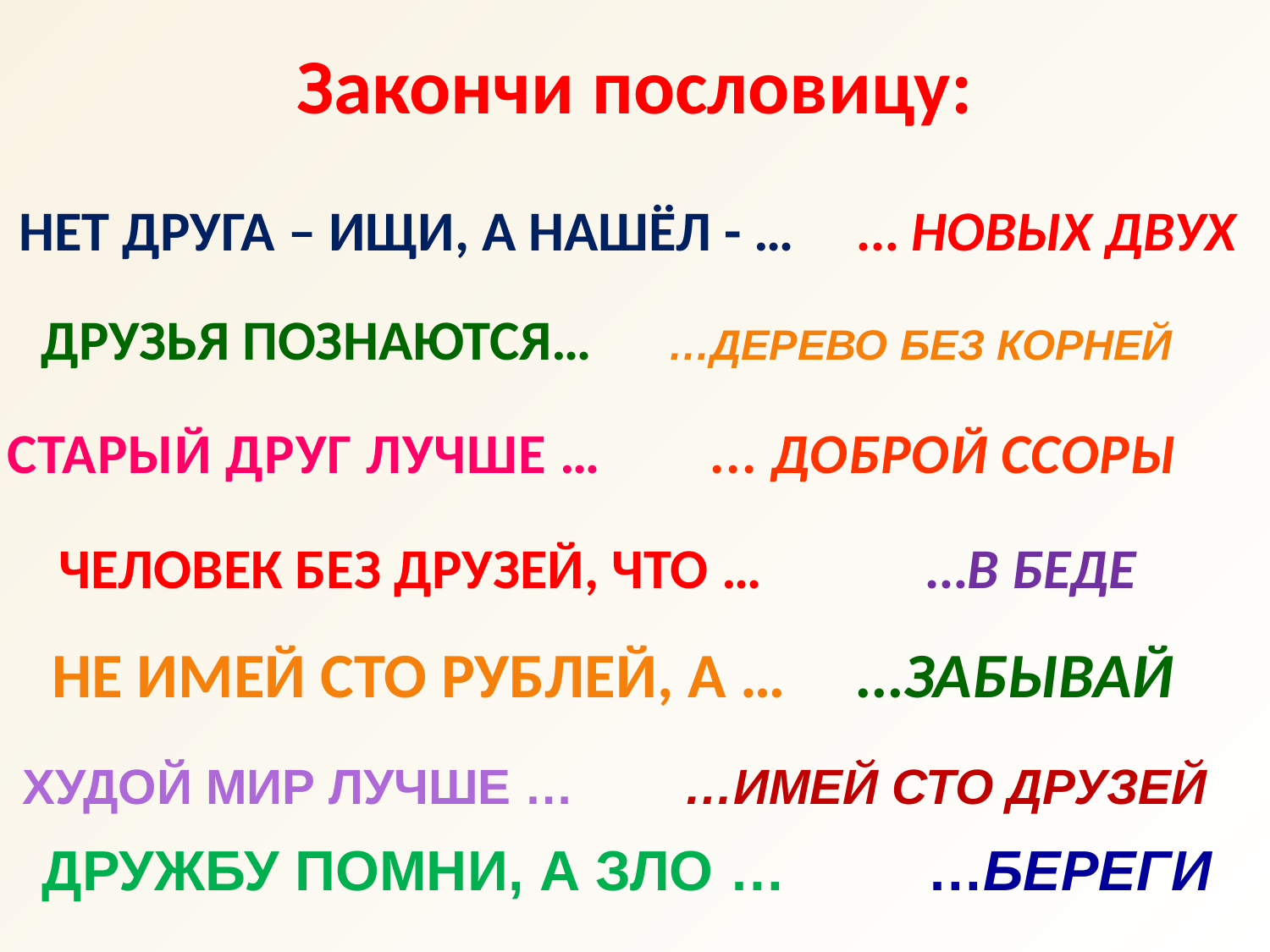

Закончи пословицу:
НЕТ ДРУГА – ИЩИ, А НАШЁЛ - …     … НОВЫХ ДВУХ
Друзья познаются…      …ДЕРЕВО БЕЗ КОРНЕЙ
СТАРЫЙ ДРУГ ЛУЧШЕ …        ... ДОБРОЙ ССОРЫ
ЧЕЛОВЕК БЕЗ ДРУЗЕЙ, ЧТО …             …В БЕДЕ
НЕ ИМЕЙ СТО РУБЛЕЙ, А …     …ЗАБЫВАЙ
ХУДОЙ МИР ЛУЧШЕ …        …ИМЕЙ СТО ДРУЗЕЙ
ДРУЖБУ ПОМНИ, А ЗЛО …         …БЕРЕГИ